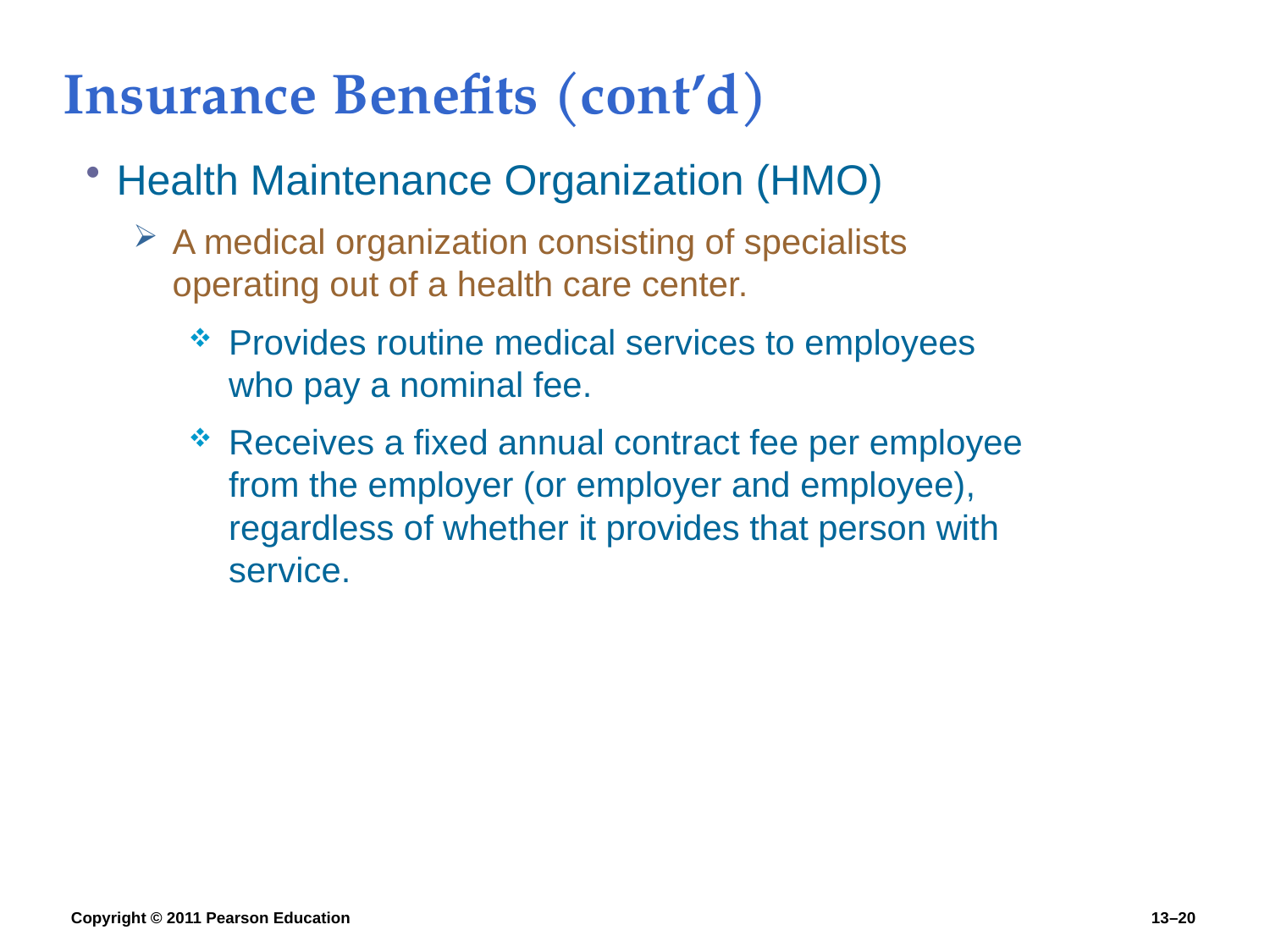

# Insurance Benefits (cont’d)
Health Maintenance Organization (HMO)
A medical organization consisting of specialists operating out of a health care center.
Provides routine medical services to employees who pay a nominal fee.
Receives a fixed annual contract fee per employee from the employer (or employer and employee), regardless of whether it provides that person with service.
Copyright © 2011 Pearson Education
13–20